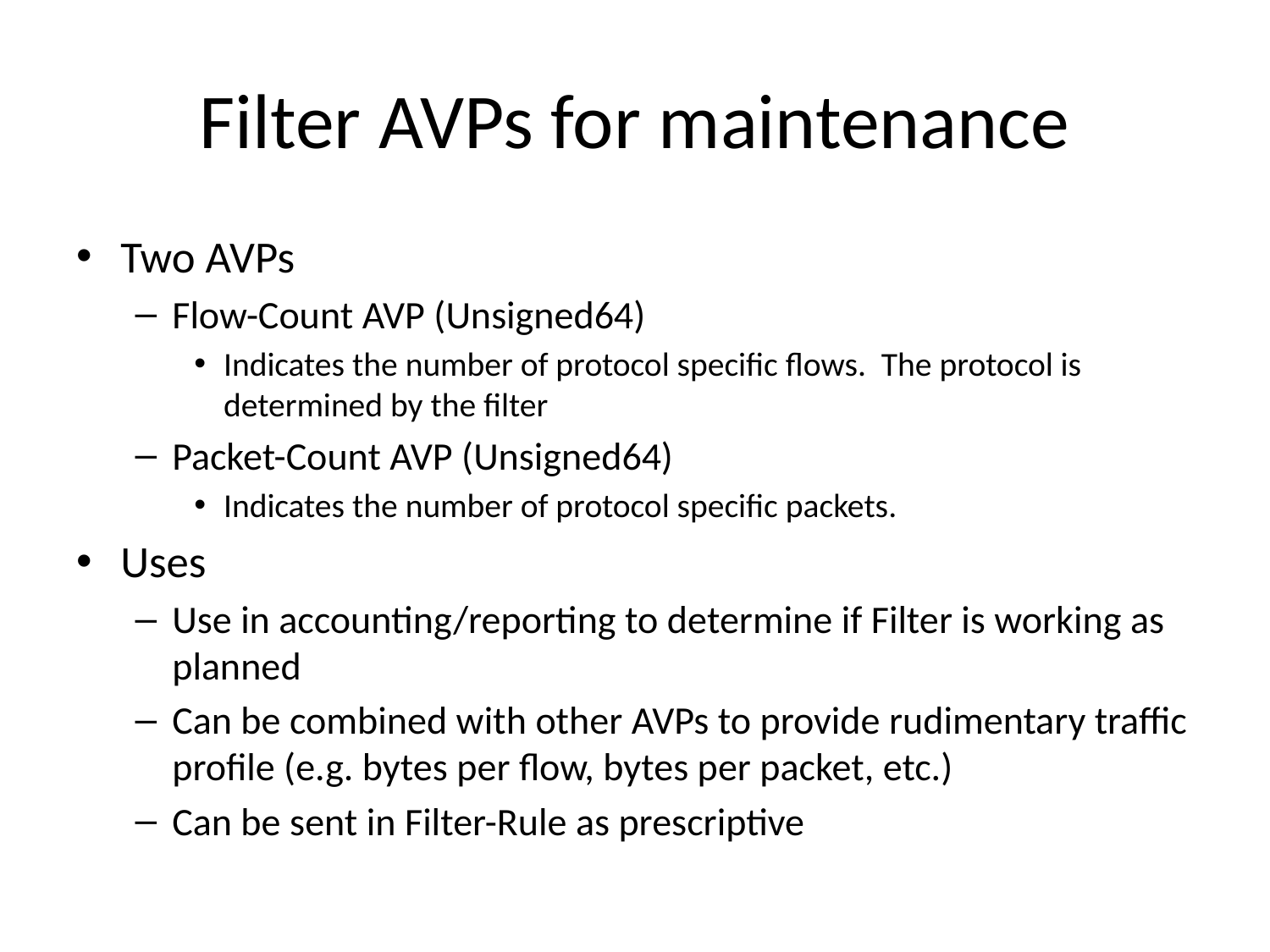

# Filter AVPs for maintenance
Two AVPs
Flow-Count AVP (Unsigned64)
Indicates the number of protocol specific flows.  The protocol is determined by the filter
Packet-Count AVP (Unsigned64)
Indicates the number of protocol specific packets.
Uses
Use in accounting/reporting to determine if Filter is working as planned
Can be combined with other AVPs to provide rudimentary traffic profile (e.g. bytes per flow, bytes per packet, etc.)
Can be sent in Filter-Rule as prescriptive